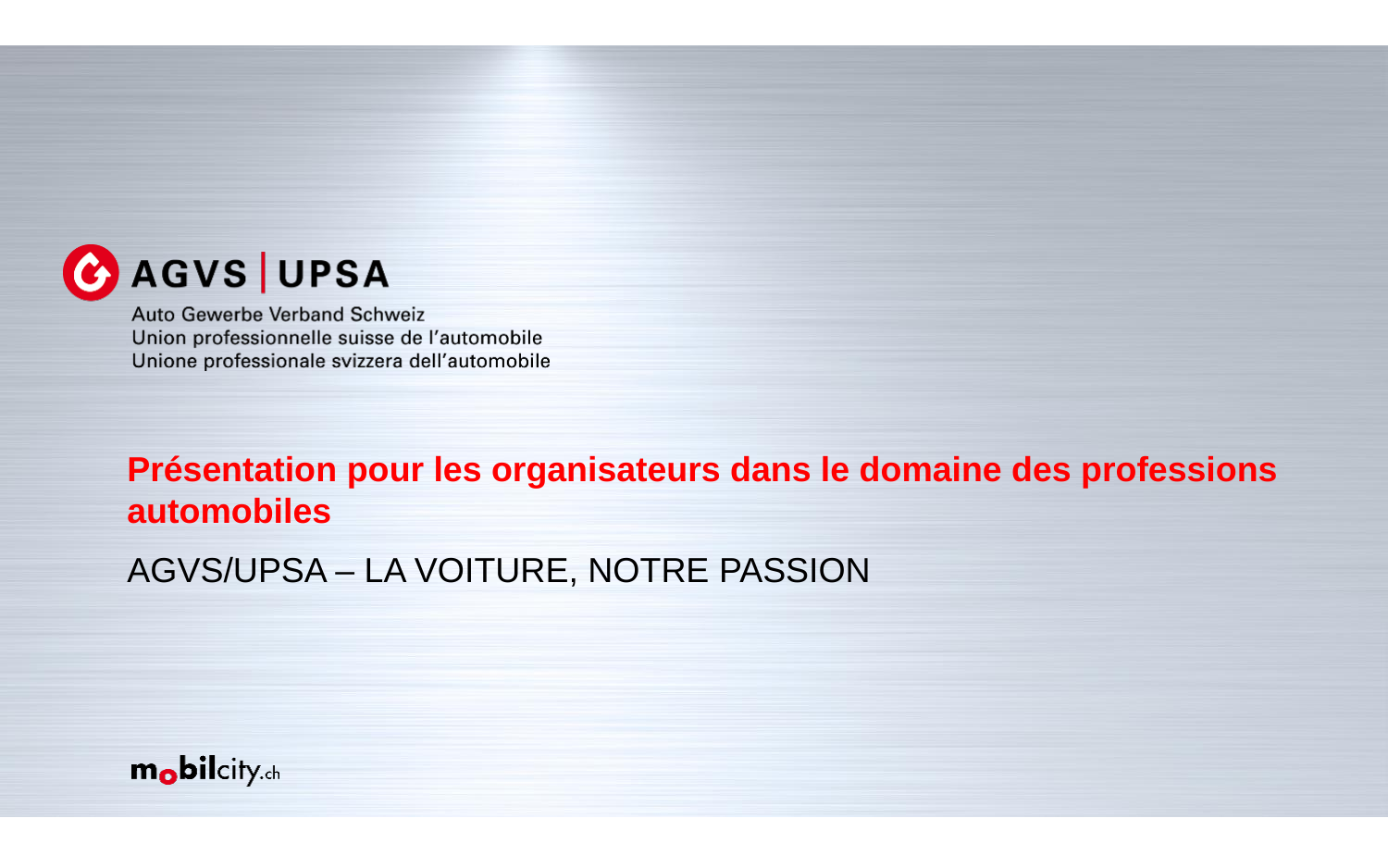

Présentation pour les organisateurs dans le domaine des professions automobiles
AGVS/UPSA – LA VOITURE, NOTRE PASSION